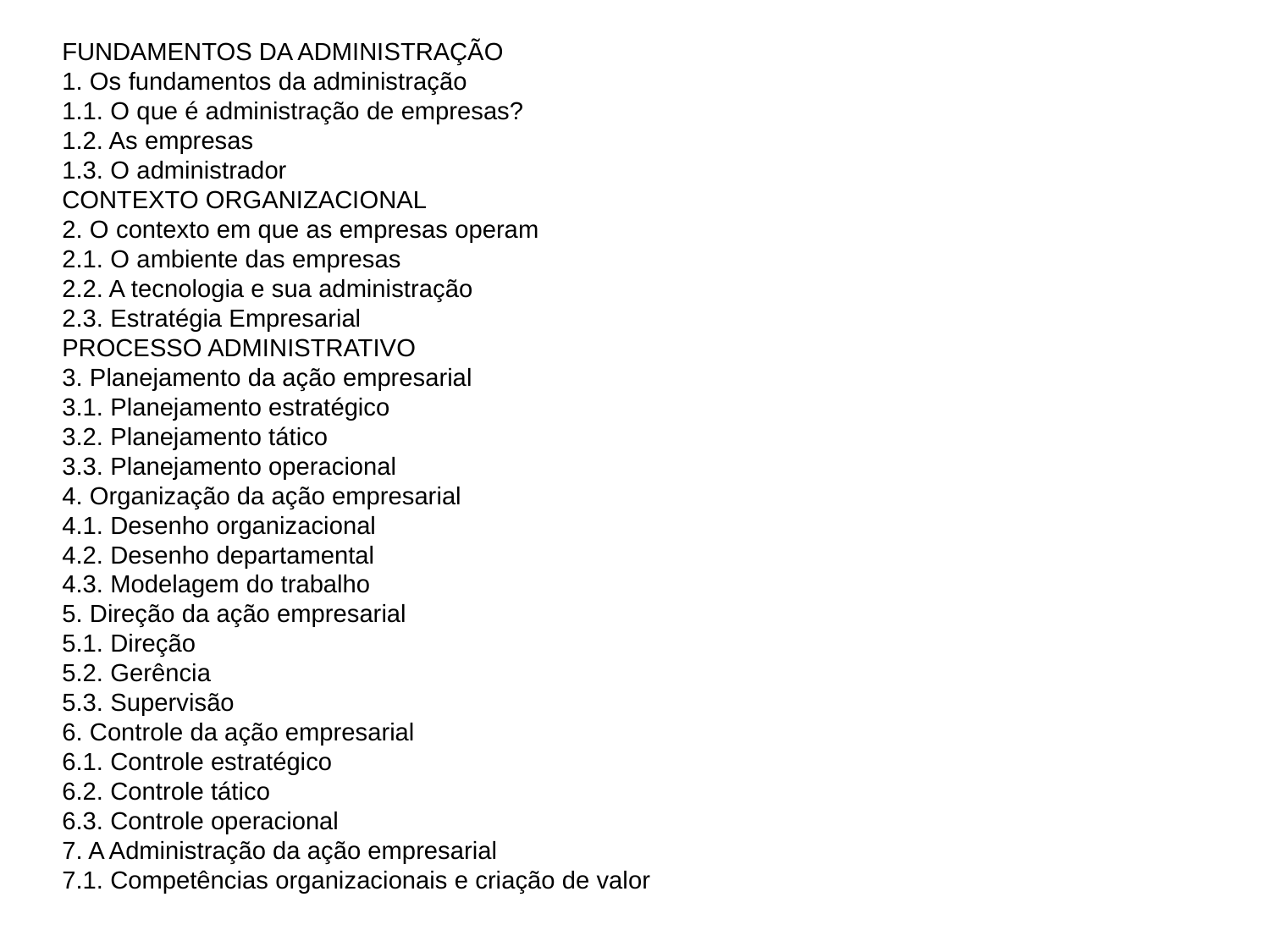

FUNDAMENTOS DA ADMINISTRAÇÃO
1. Os fundamentos da administração
1.1. O que é administração de empresas?
1.2. As empresas
1.3. O administrador
CONTEXTO ORGANIZACIONAL
2. O contexto em que as empresas operam
2.1. O ambiente das empresas
2.2. A tecnologia e sua administração
2.3. Estratégia Empresarial
PROCESSO ADMINISTRATIVO
3. Planejamento da ação empresarial
3.1. Planejamento estratégico
3.2. Planejamento tático
3.3. Planejamento operacional
4. Organização da ação empresarial
4.1. Desenho organizacional
4.2. Desenho departamental
4.3. Modelagem do trabalho
5. Direção da ação empresarial
5.1. Direção
5.2. Gerência
5.3. Supervisão
6. Controle da ação empresarial
6.1. Controle estratégico
6.2. Controle tático
6.3. Controle operacional
7. A Administração da ação empresarial
7.1. Competências organizacionais e criação de valor